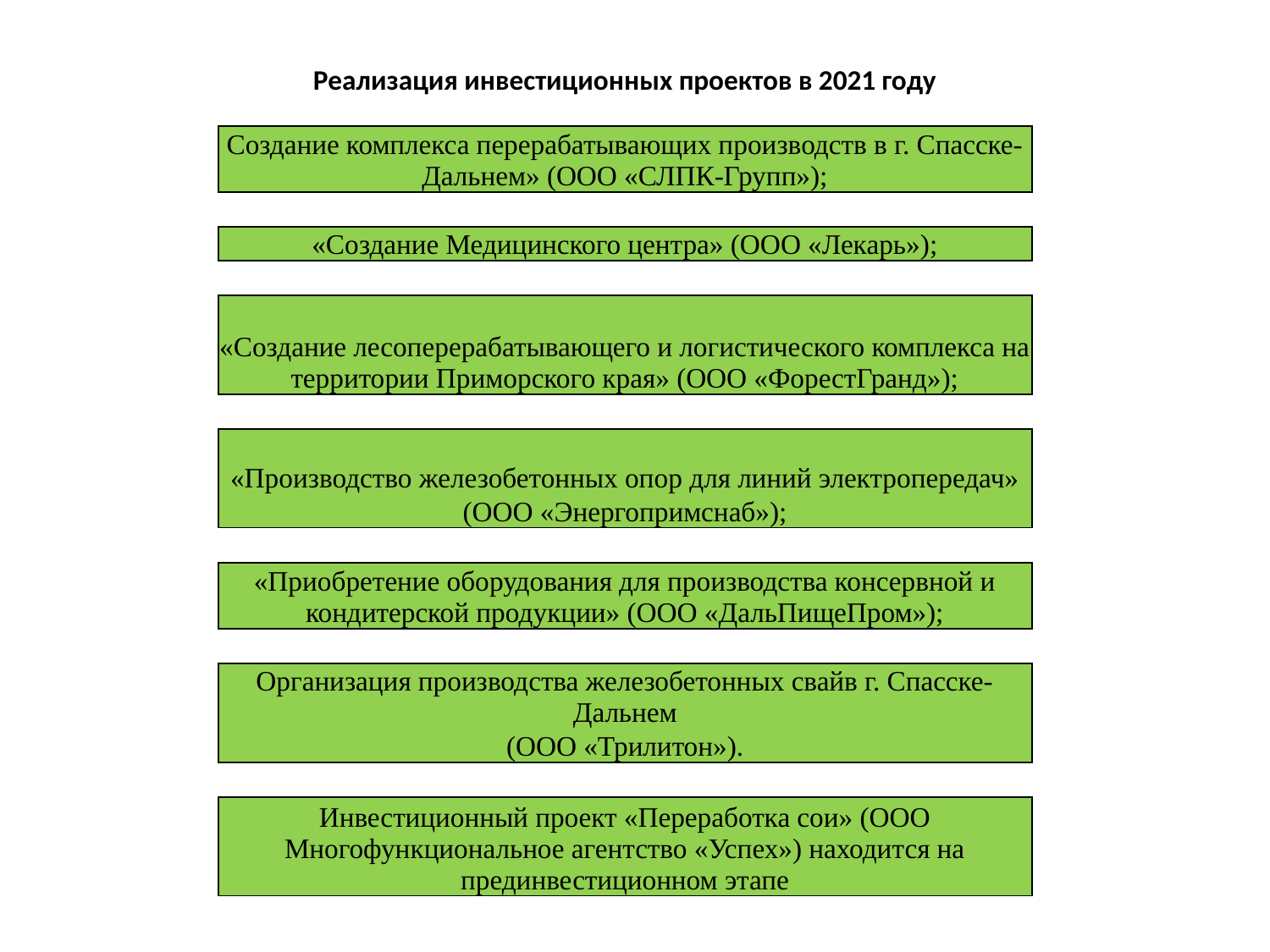

| Реализация инвестиционных проектов в 2021 году |
| --- |
|  |
| Создание комплекса перерабатывающих производств в г. Спасске-Дальнем» (ООО «СЛПК-Групп»); |
|  |
| «Создание Медицинского центра» (ООО «Лекарь»); |
|  |
| «Создание лесоперерабатывающего и логистического комплекса на территории Приморского края» (ООО «ФорестГранд»); |
|  |
| «Производство железобетонных опор для линий электропередач» |
| (ООО «Энергопримснаб»); |
|  |
| «Приобретение оборудования для производства консервной и кондитерской продукции» (ООО «ДальПищеПром»); |
|  |
| Организация производства железобетонных свайв г. Спасске-Дальнем |
| (ООО «Трилитон»). |
|  |
| Инвестиционный проект «Переработка сои» (ООО Многофункциональное агентство «Успех») находится на прединвестиционном этапе |